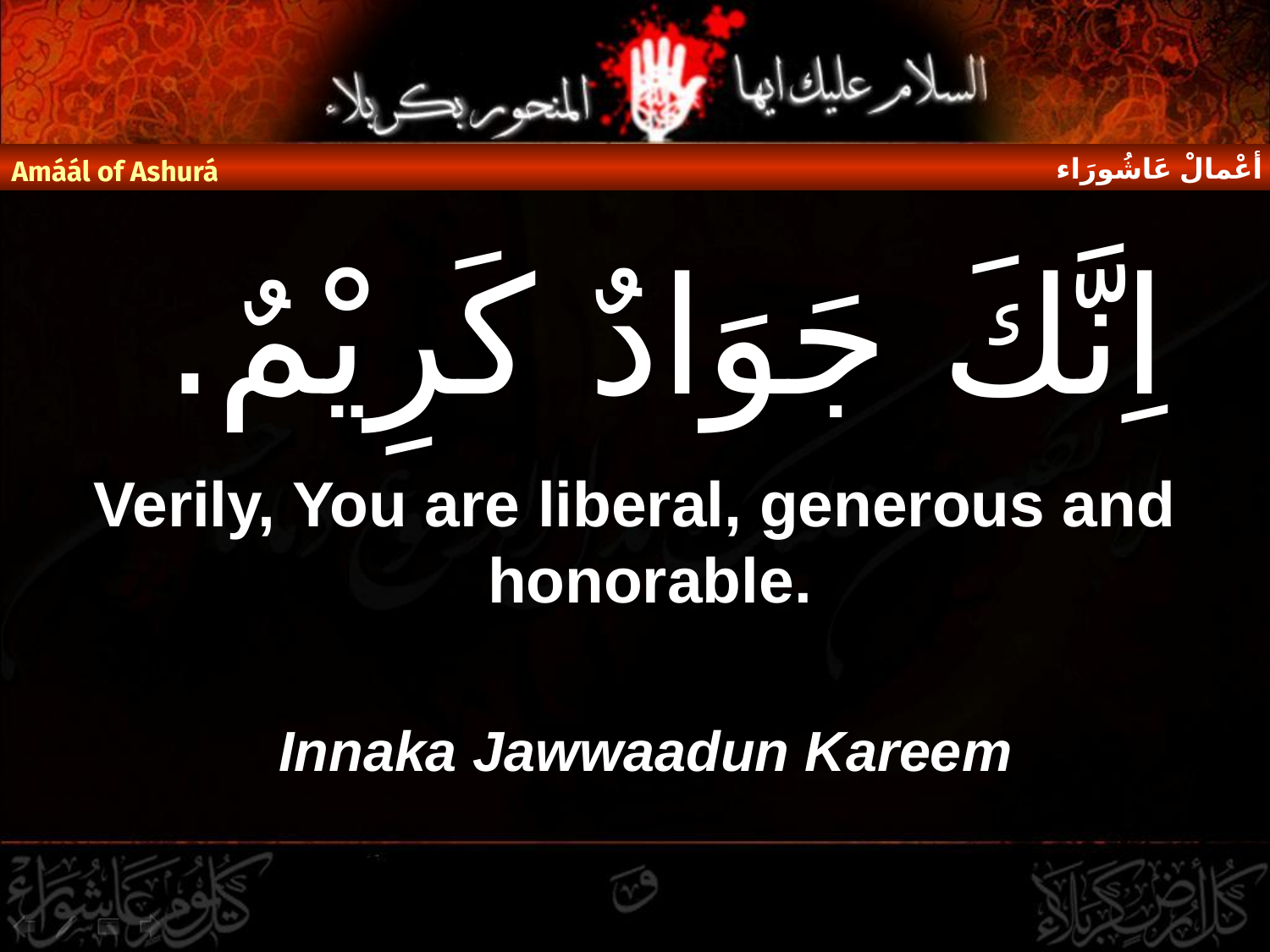

أعْمالْ عَاشُورَاء
Amáál of Ashurá
# اِنَّكَ جَوَادٌ كَرِيْمٌ.
Verily, You are liberal, generous and honorable.
Innaka Jawwaadun Kareem